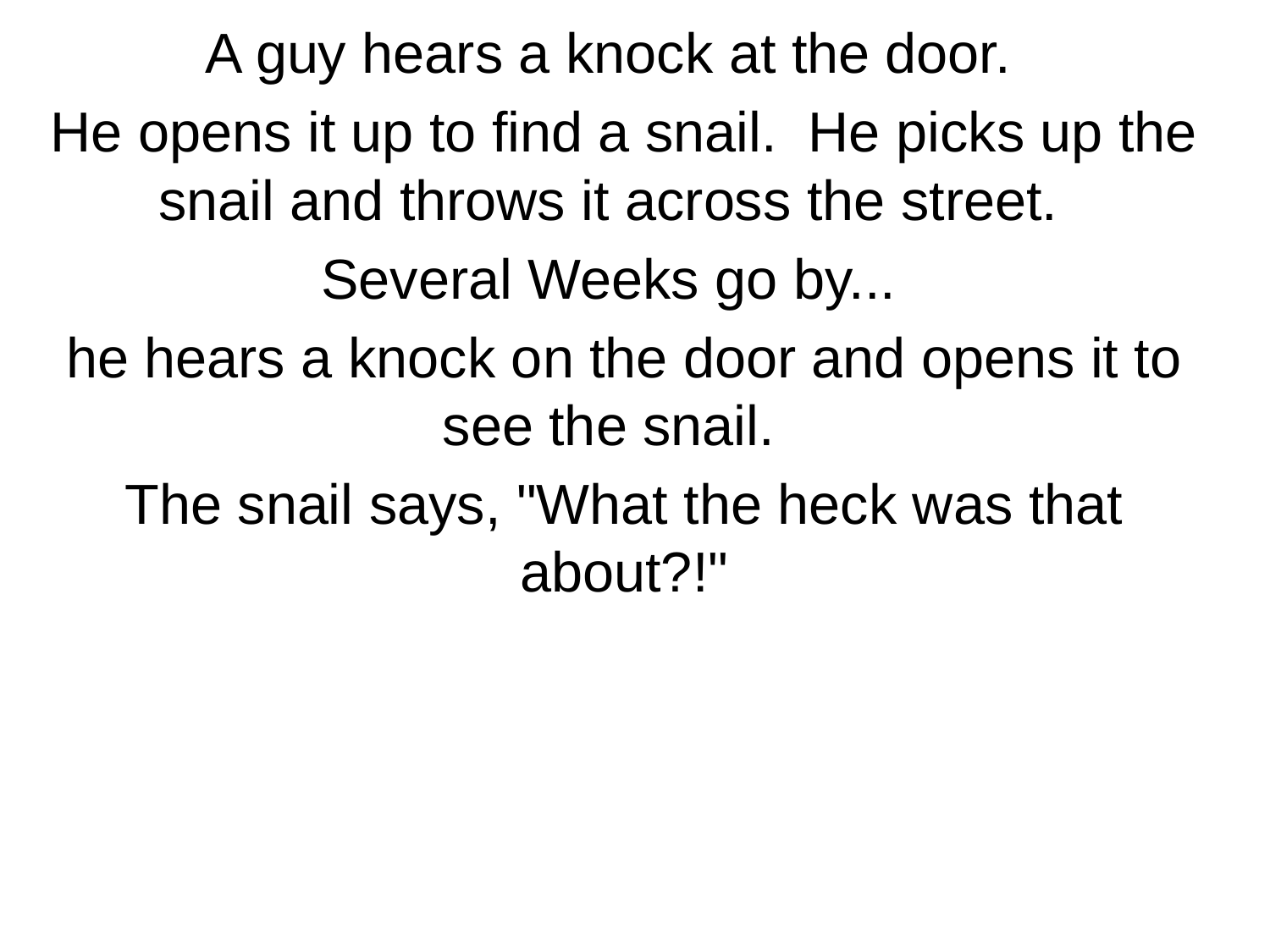

A guy hears a knock at the door.
He opens it up to find a snail.  He picks up the snail and throws it across the street.
Several Weeks go by...
he hears a knock on the door and opens it to see the snail.
The snail says, "What the heck was that about?!"